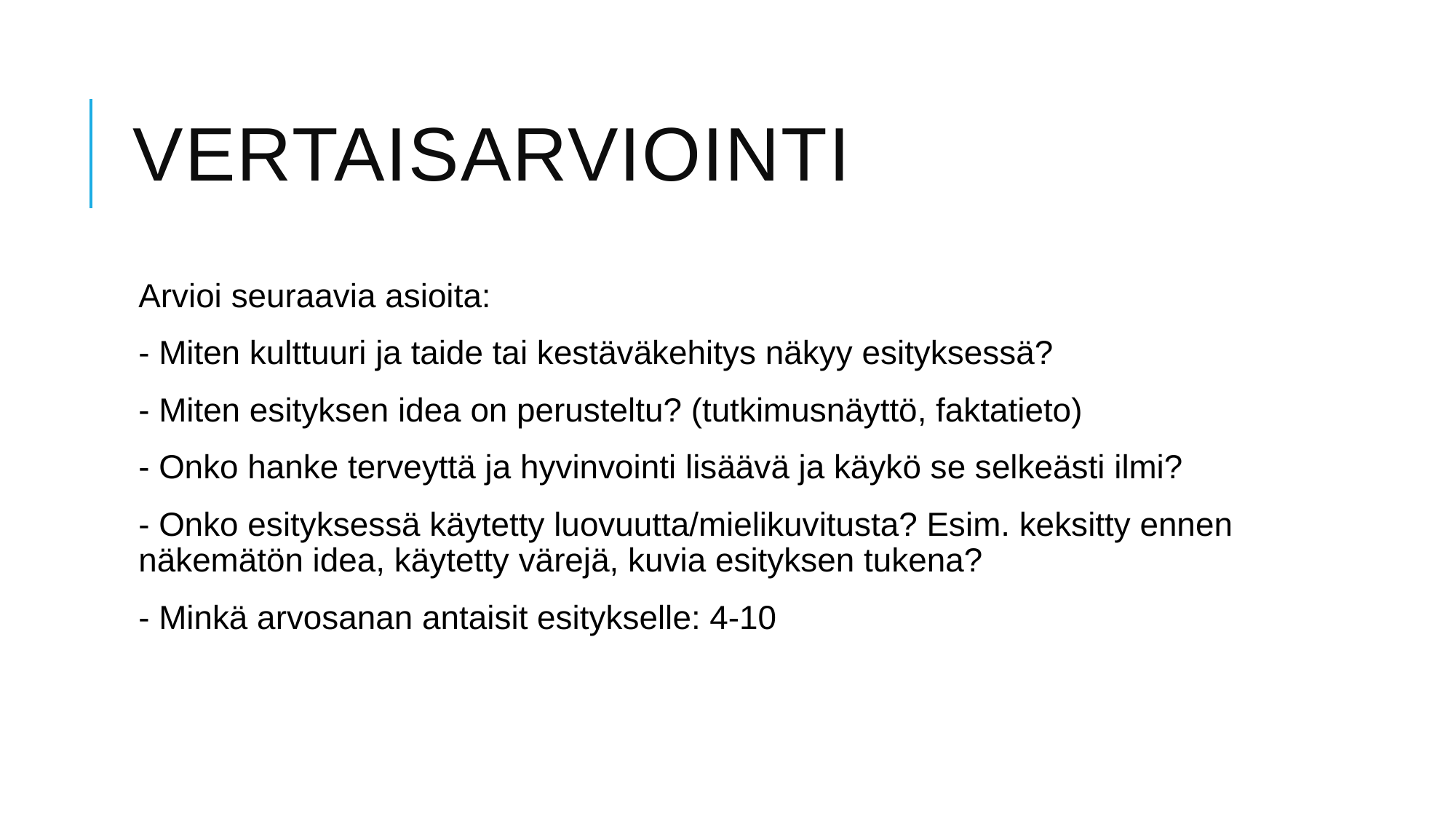

# Vertaisarviointi
Arvioi seuraavia asioita:
- Miten kulttuuri ja taide tai kestäväkehitys näkyy esityksessä?
- Miten esityksen idea on perusteltu? (tutkimusnäyttö, faktatieto)
- Onko hanke terveyttä ja hyvinvointi lisäävä ja käykö se selkeästi ilmi?
- Onko esityksessä käytetty luovuutta/mielikuvitusta? Esim. keksitty ennen näkemätön idea, käytetty värejä, kuvia esityksen tukena?
- Minkä arvosanan antaisit esitykselle: 4-10